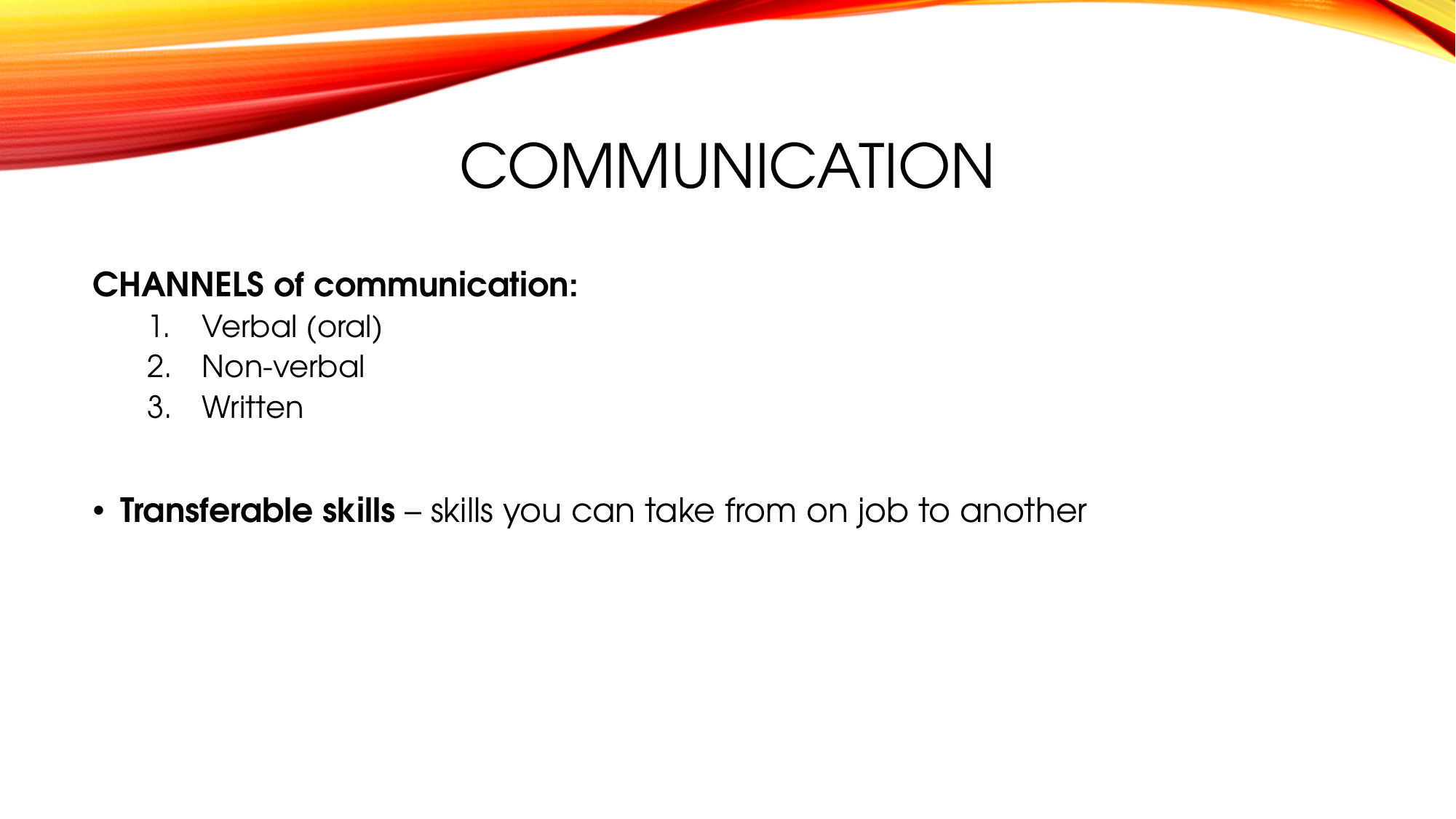

# Communication
CHANNELS of communication:
Verbal (oral)
Non-verbal
Written

Transferable skills – skills you can take from on job to another